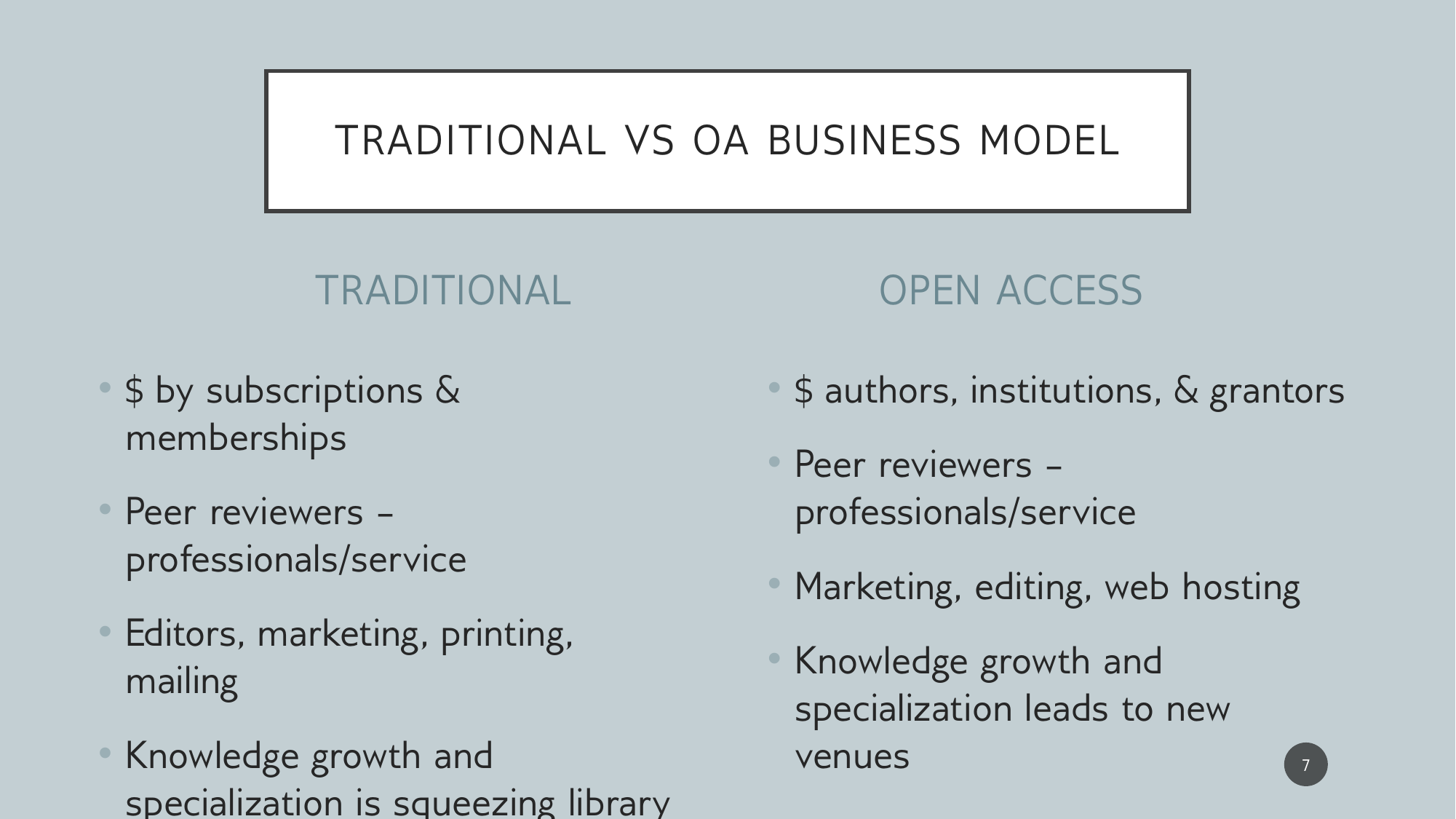

# Traditional vs oa business model
Traditional
Open access
$ by subscriptions & memberships
Peer reviewers – professionals/service
Editors, marketing, printing, mailing
Knowledge growth and specialization is squeezing library $
$ authors, institutions, & grantors
Peer reviewers – professionals/service
Marketing, editing, web hosting
Knowledge growth and specialization leads to new venues
7